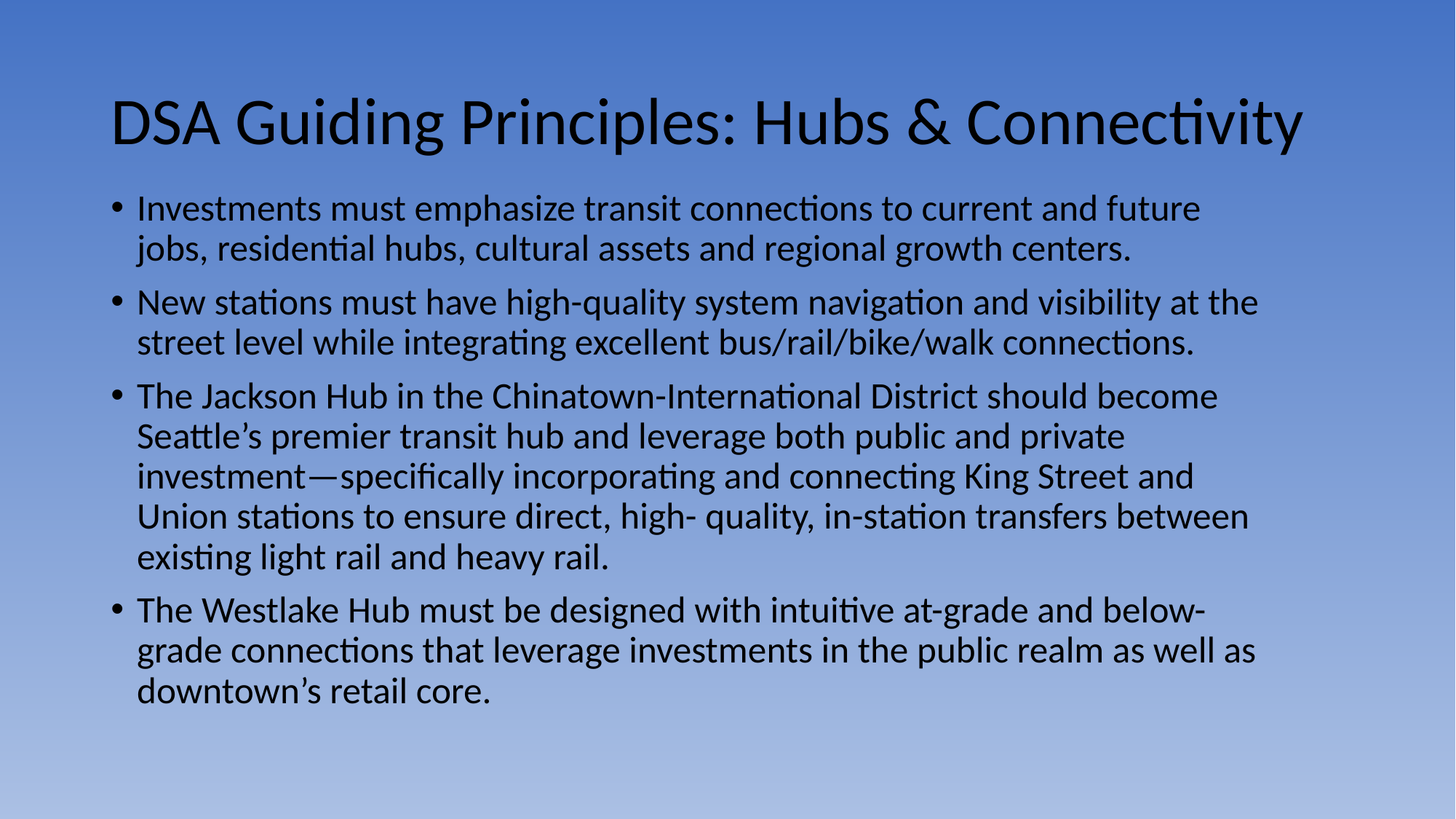

# DSA Guiding Principles: Hubs & Connectivity
Investments must emphasize transit connections to current and future jobs, residential hubs, cultural assets and regional growth centers.
New stations must have high-quality system navigation and visibility at the street level while integrating excellent bus/rail/bike/walk connections.
The Jackson Hub in the Chinatown-International District should become Seattle’s premier transit hub and leverage both public and private investment—specifically incorporating and connecting King Street and Union stations to ensure direct, high- quality, in-station transfers between existing light rail and heavy rail.
The Westlake Hub must be designed with intuitive at-grade and below-grade connections that leverage investments in the public realm as well as downtown’s retail core.